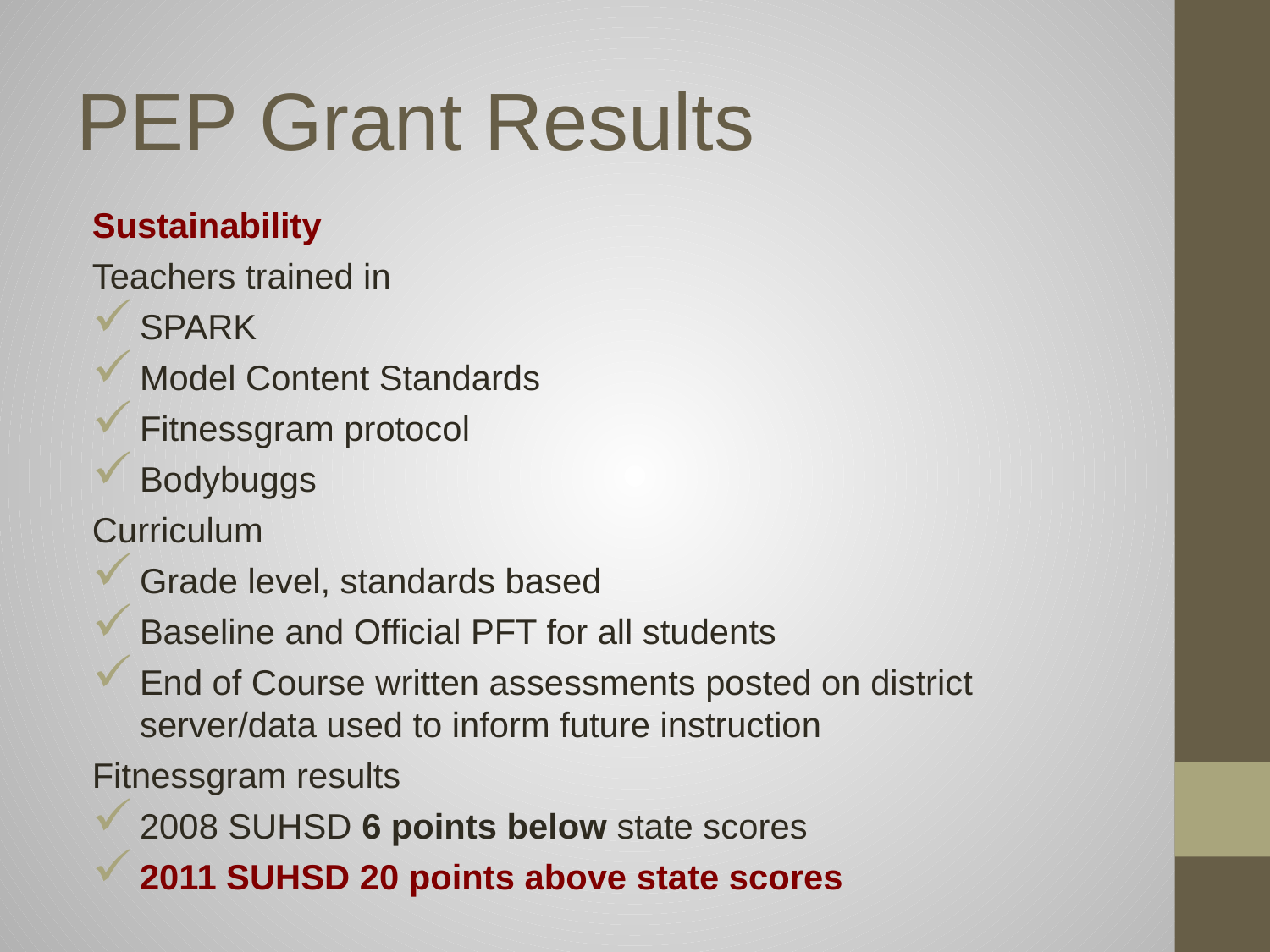

# PEP Grant Results
Sustainability
Teachers trained in
SPARK
Model Content Standards
Fitnessgram protocol
Bodybuggs
Curriculum
Grade level, standards based
Baseline and Official PFT for all students
End of Course written assessments posted on district server/data used to inform future instruction
Fitnessgram results
2008 SUHSD 6 points below state scores
2011 SUHSD 20 points above state scores